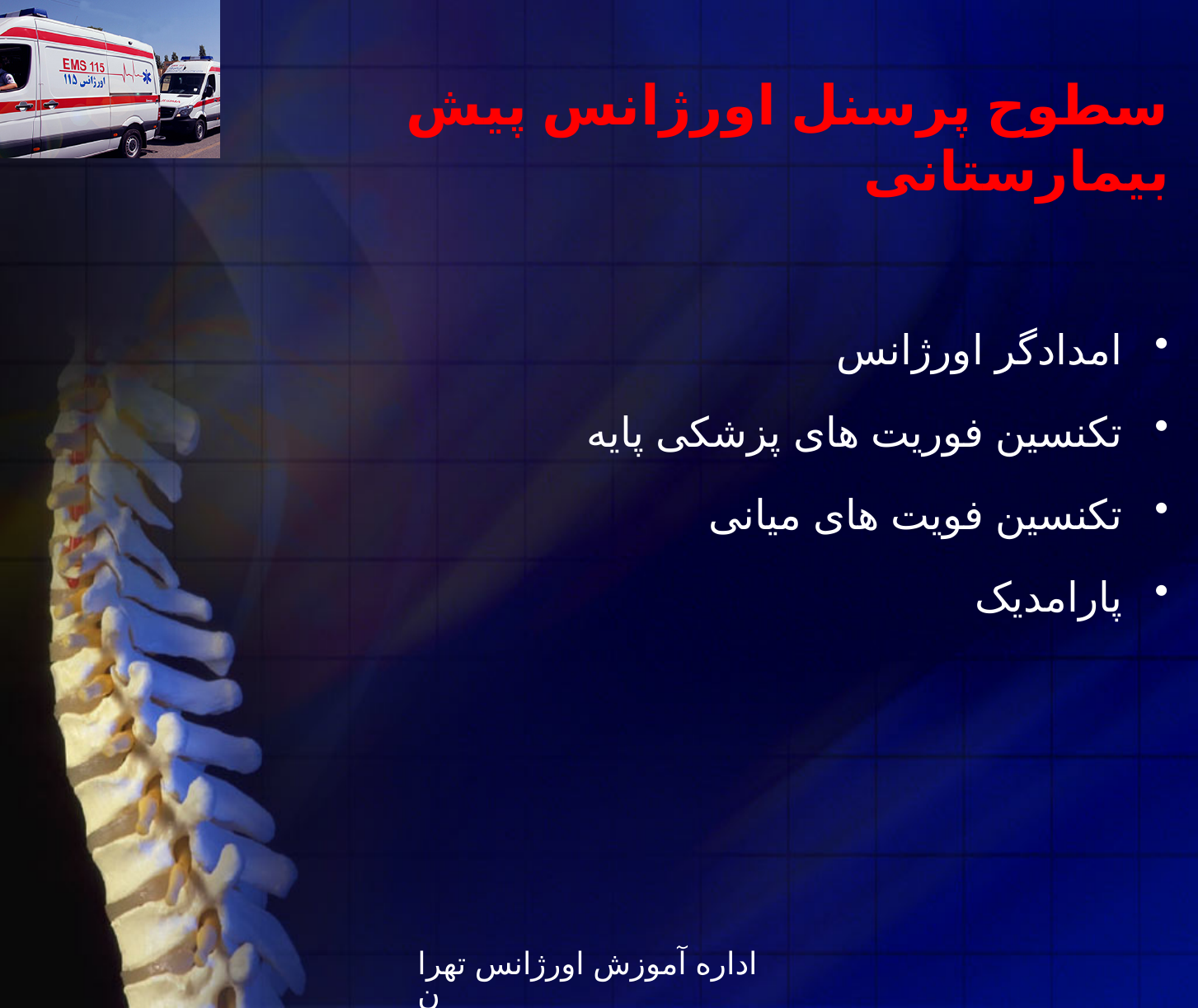

# سطوح پرسنل اورژانس پیش بیمارستانی

امدادگر اورژانس
تکنسین فوریت های پزشکی پایه
تکنسین فویت های میانی
پارامدیک

اداره آموزش اورژانس تهران